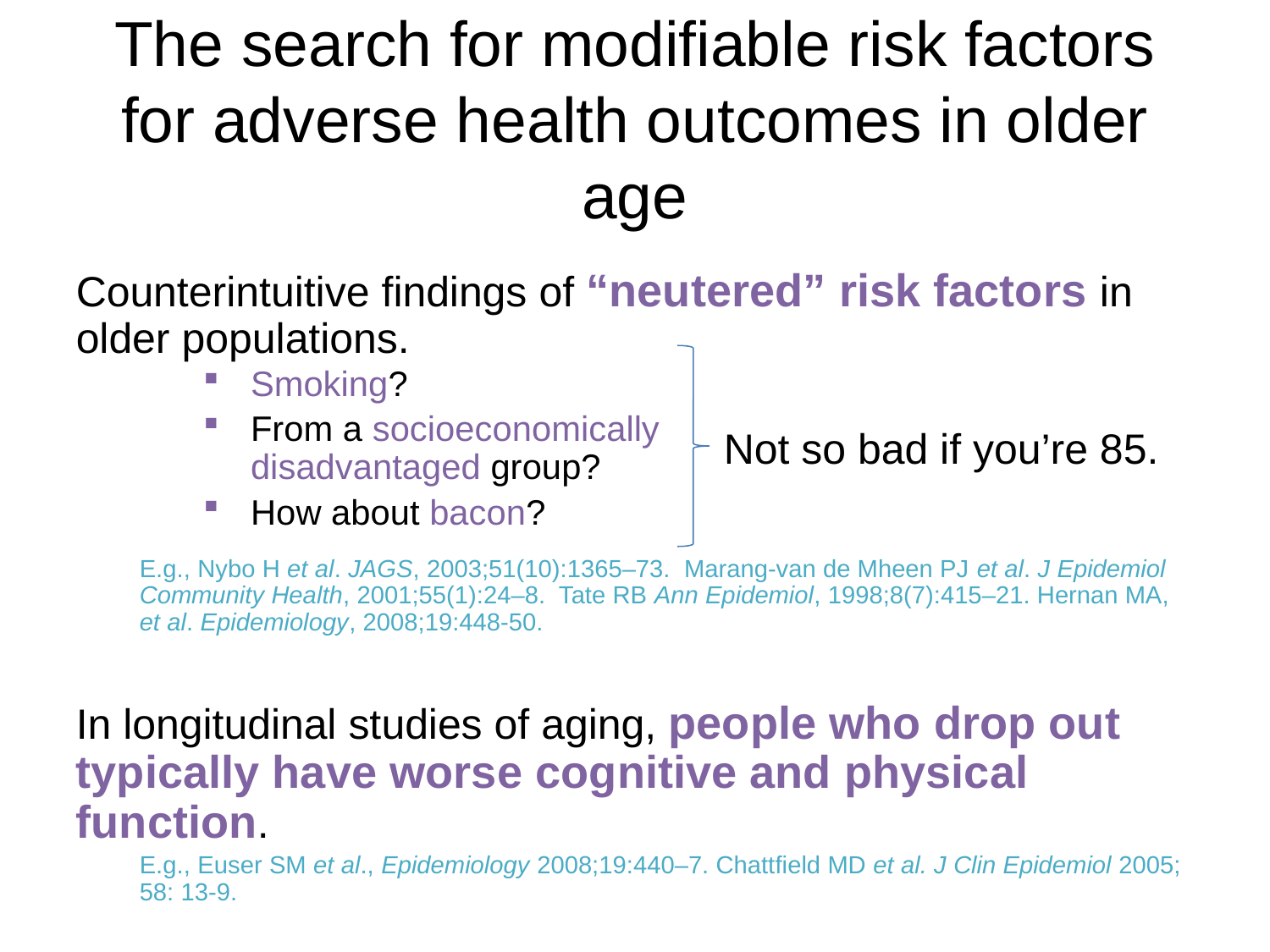

# The search for modifiable risk factors for adverse health outcomes in older age
Counterintuitive findings of “neutered” risk factors in older populations.

E.g., Nybo H et al. JAGS, 2003;51(10):1365–73.  Marang-van de Mheen PJ et al. J Epidemiol Community Health, 2001;55(1):24–8.  Tate RB Ann Epidemiol, 1998;8(7):415–21. Hernan MA, et al. Epidemiology, 2008;19:448-50.

In longitudinal studies of aging, people who drop out typically have worse cognitive and physical function.
E.g., Euser SM et al., Epidemiology 2008;19:440–7. Chattfield MD et al. J Clin Epidemiol 2005; 58: 13-9.

Smoking?
From a socioeconomically disadvantaged group?
How about bacon?
Not so bad if you’re 85.